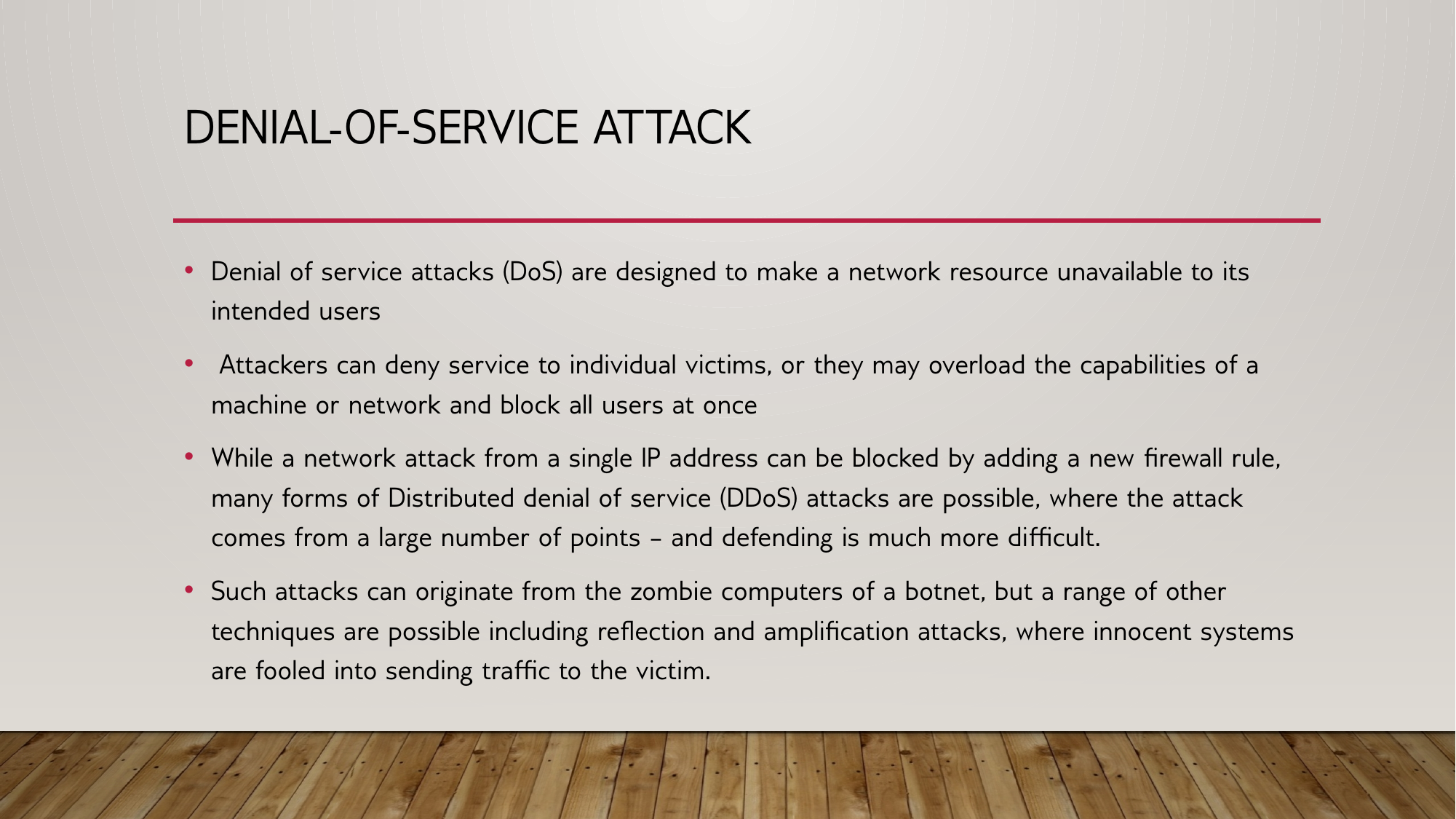

# Denial-of-Service Attack
Denial of service attacks (DoS) are designed to make a network resource unavailable to its intended users
 Attackers can deny service to individual victims, or they may overload the capabilities of a machine or network and block all users at once
While a network attack from a single IP address can be blocked by adding a new firewall rule, many forms of Distributed denial of service (DDoS) attacks are possible, where the attack comes from a large number of points – and defending is much more difficult.
Such attacks can originate from the zombie computers of a botnet, but a range of other techniques are possible including reflection and amplification attacks, where innocent systems are fooled into sending traffic to the victim.